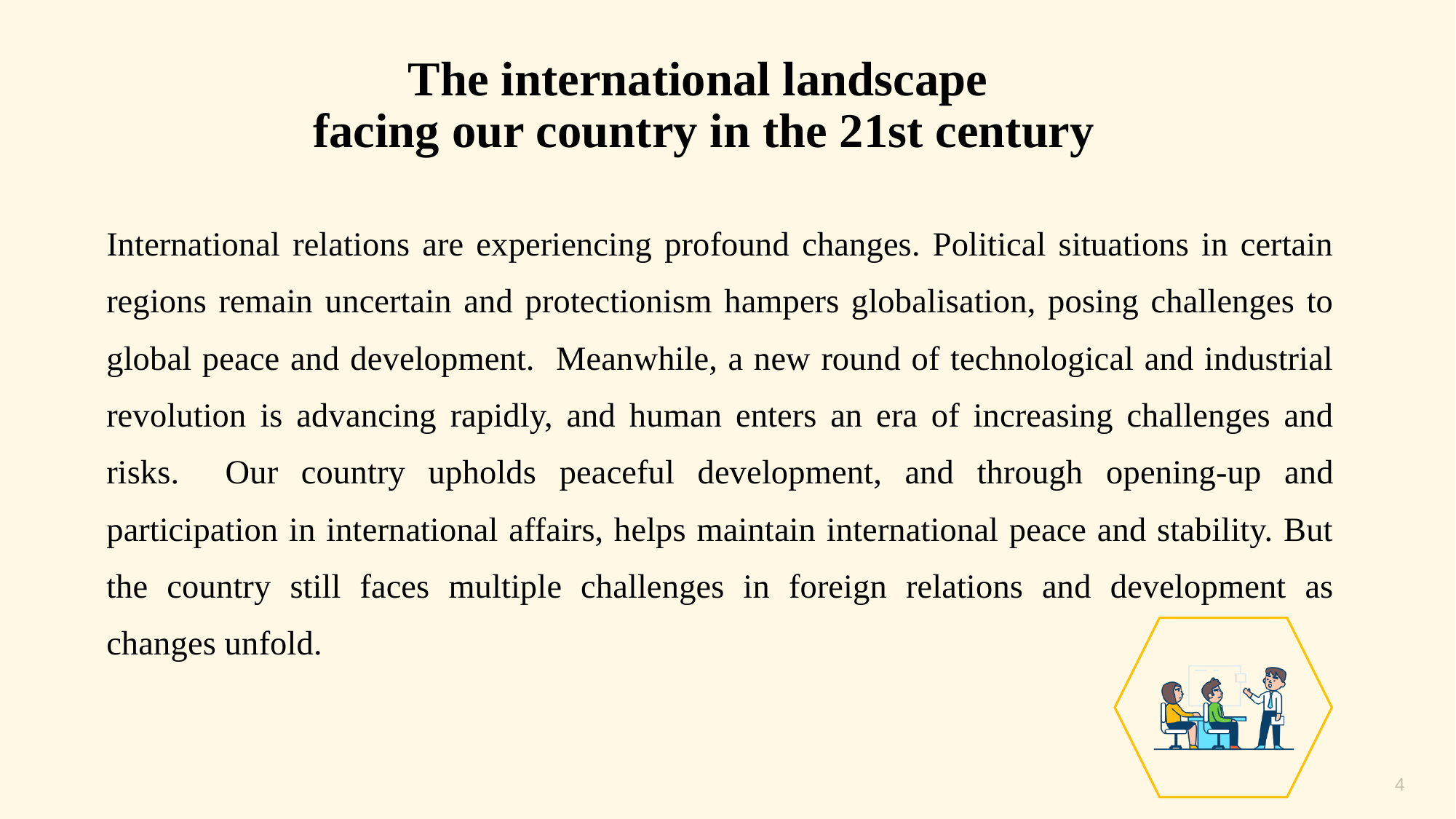

The international landscape
facing our country in the 21st century
International relations are experiencing profound changes. Political situations in certain regions remain uncertain and protectionism hampers globalisation, posing challenges to global peace and development.  Meanwhile, a new round of technological and industrial revolution is advancing rapidly, and human enters an era of increasing challenges and risks.  Our country upholds peaceful development, and through opening-up and participation in international affairs, helps maintain international peace and stability. But the country still faces multiple challenges in foreign relations and development as changes unfold.